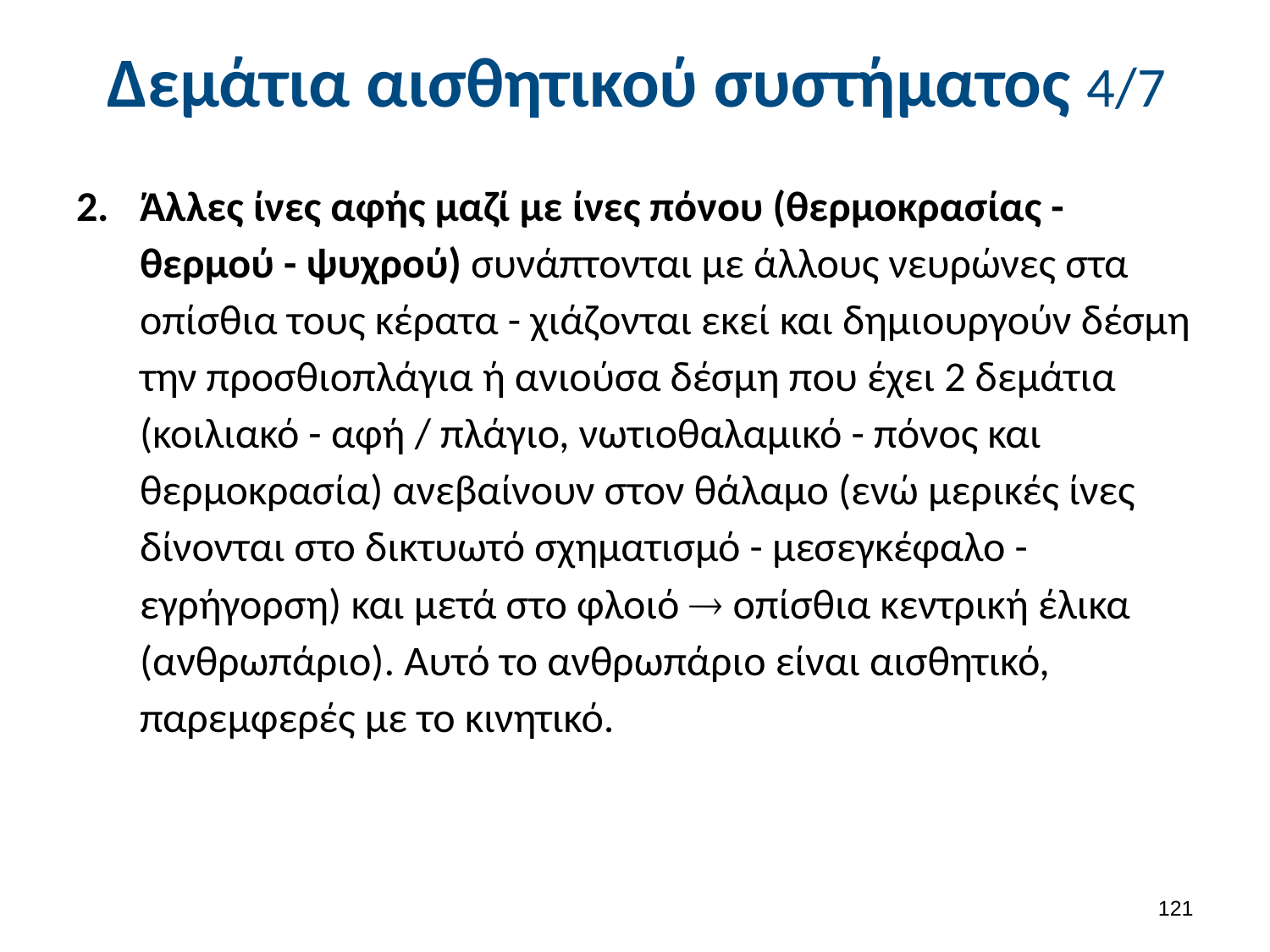

# Δεμάτια αισθητικού συστήματος 4/7
Άλλες ίνες αφής μαζί με ίνες πόνου (θερμοκρασίας - θερμού - ψυχρού) συνάπτονται με άλλους νευρώνες στα οπίσθια τους κέρατα - χιάζονται εκεί και δημιουργούν δέσμη την προσθιοπλάγια ή ανιούσα δέσμη που έχει 2 δεμάτια (κοιλιακό - αφή / πλάγιο, νωτιοθαλαμικό - πόνος και θερμοκρασία) ανεβαίνουν στον θάλαμο (ενώ μερικές ίνες δίνονται στο δικτυωτό σχηματισμό - μεσεγκέφαλο - εγρήγορση) και μετά στο φλοιό → οπίσθια κεντρική έλικα (ανθρωπάριο). Αυτό το ανθρωπάριο είναι αισθητικό, παρεμφερές με το κινητικό.

121